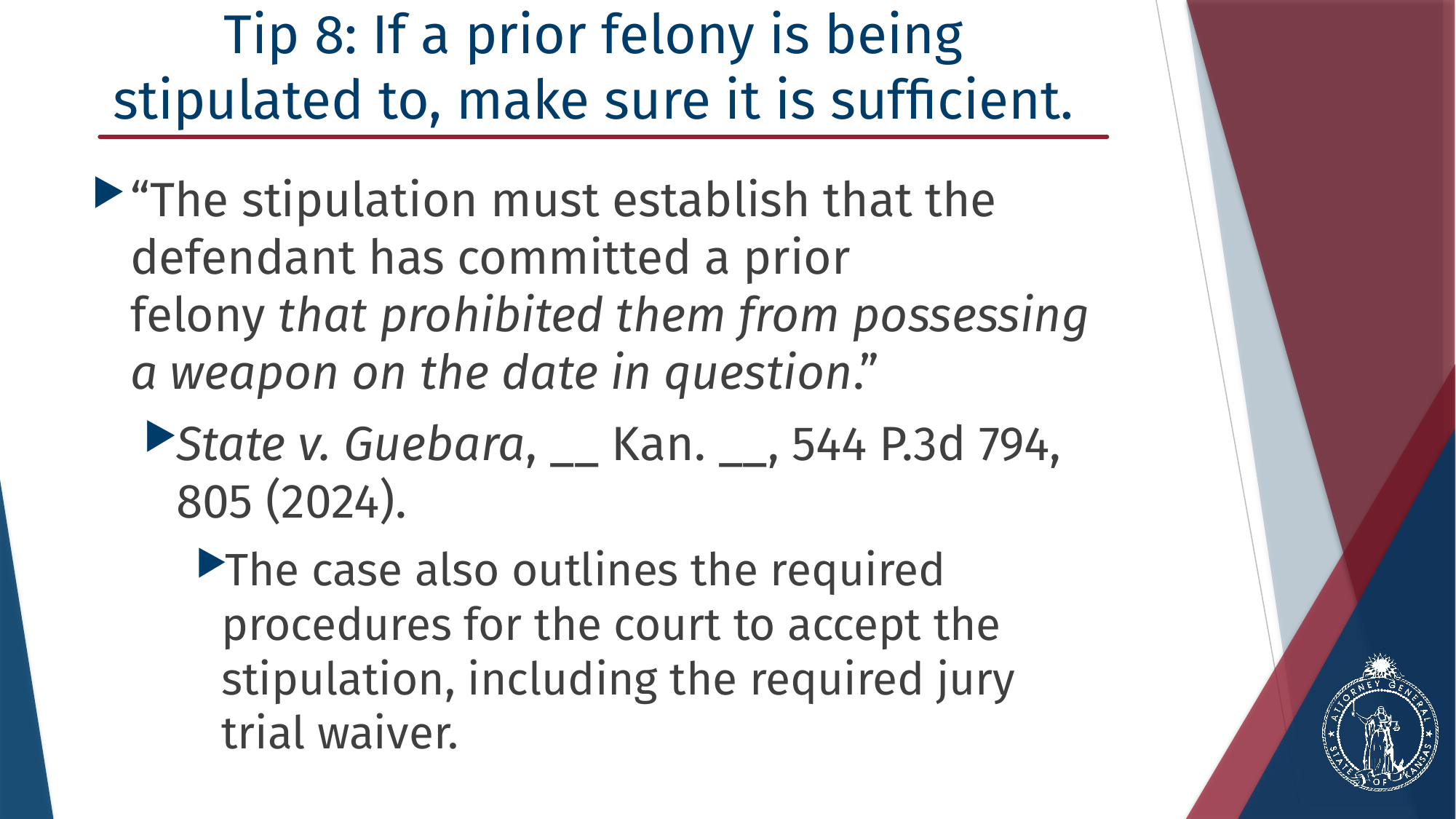

# Tip 8: If a prior felony is being stipulated to, make sure it is sufficient.
“The stipulation must establish that the defendant has committed a prior felony that prohibited them from possessing a weapon on the date in question.”
State v. Guebara, __ Kan. __, 544 P.3d 794, 805 (2024).
The case also outlines the required procedures for the court to accept the stipulation, including the required jury trial waiver.